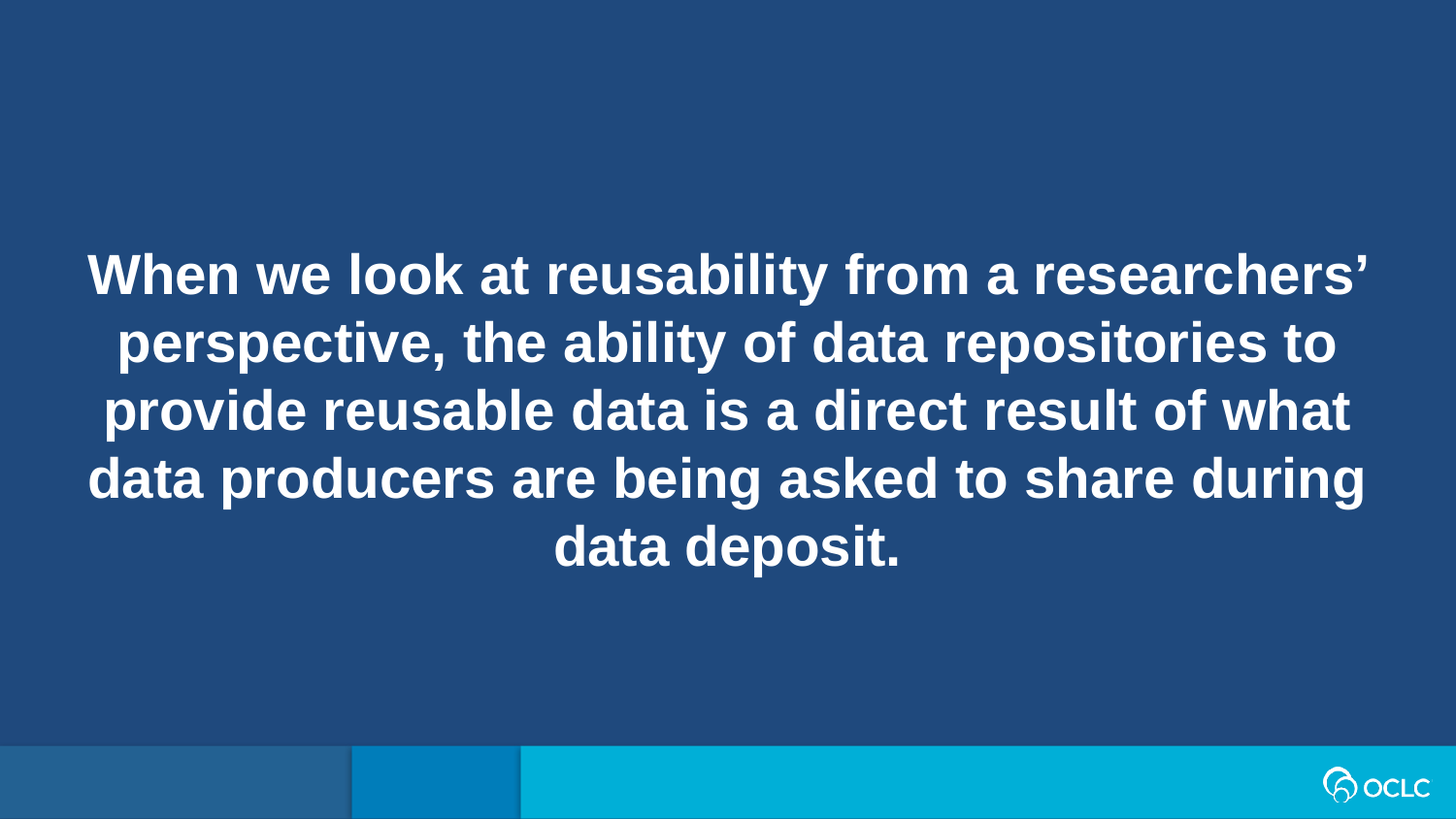

When we look at reusability from a researchers’ perspective, the ability of data repositories to provide reusable data is a direct result of what data producers are being asked to share during data deposit.